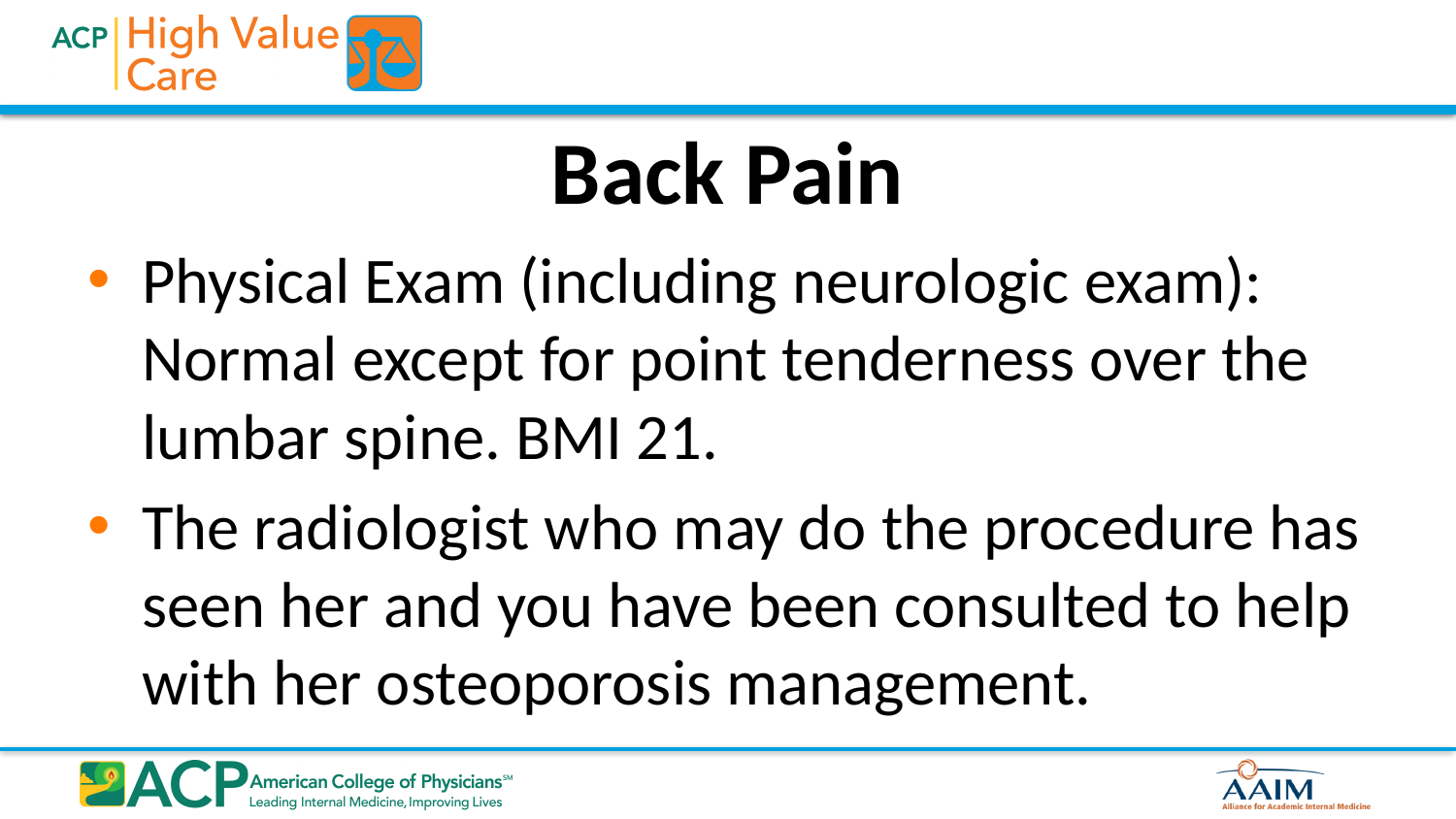

# Back Pain
Physical Exam (including neurologic exam): Normal except for point tenderness over the lumbar spine. BMI 21.
The radiologist who may do the procedure has seen her and you have been consulted to help with her osteoporosis management.